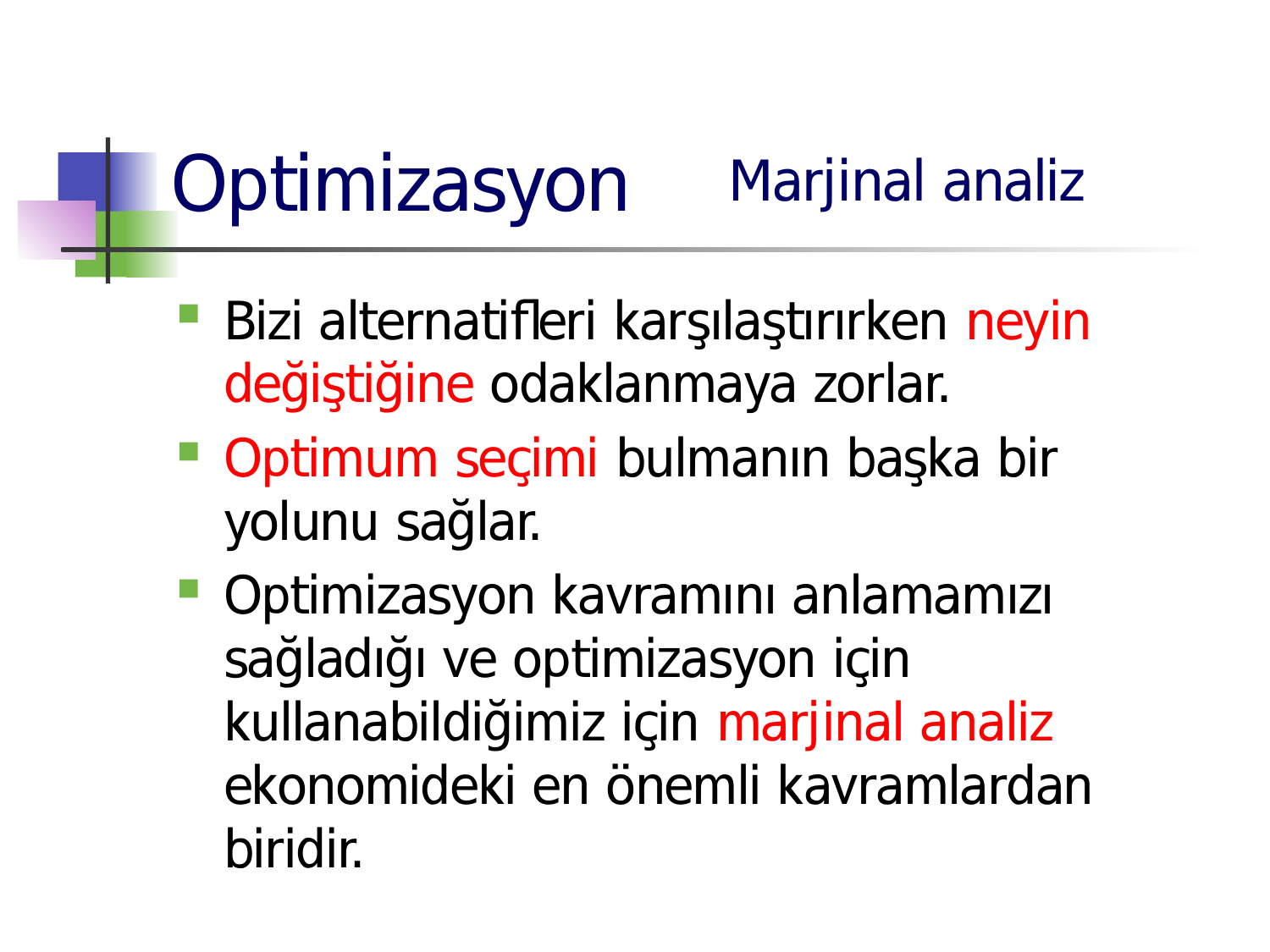

# Optimizasyon
Marjinal analiz
Bizi alternatifleri karşılaştırırken neyin değiştiğine odaklanmaya zorlar.
Optimum seçimi bulmanın başka bir yolunu sağlar.
Optimizasyon kavramını anlamamızı sağladığı ve optimizasyon için kullanabildiğimiz için marjinal analiz ekonomideki en önemli kavramlardan biridir.